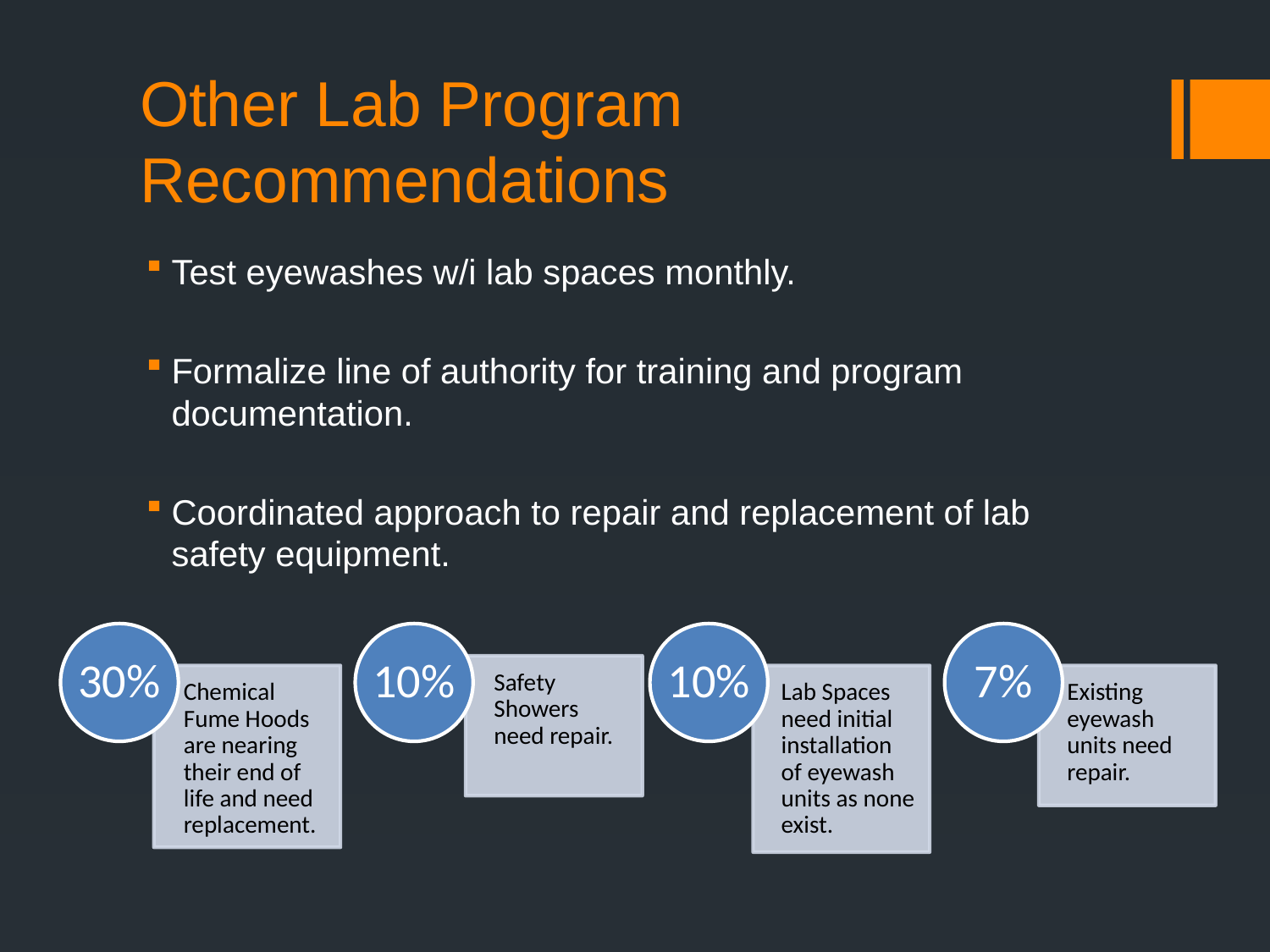

# Other Lab Program Recommendations
Test eyewashes w/i lab spaces monthly.

Formalize line of authority for training and program documentation.

Coordinated approach to repair and replacement of lab safety equipment.

Chemical Fume Hoods are nearing their end of life and need replacement.
30%
Safety Showers need repair.
10%
Lab Spaces need initial installation of eyewash units as none exist.
10%
Existing eyewash units need repair.
7%